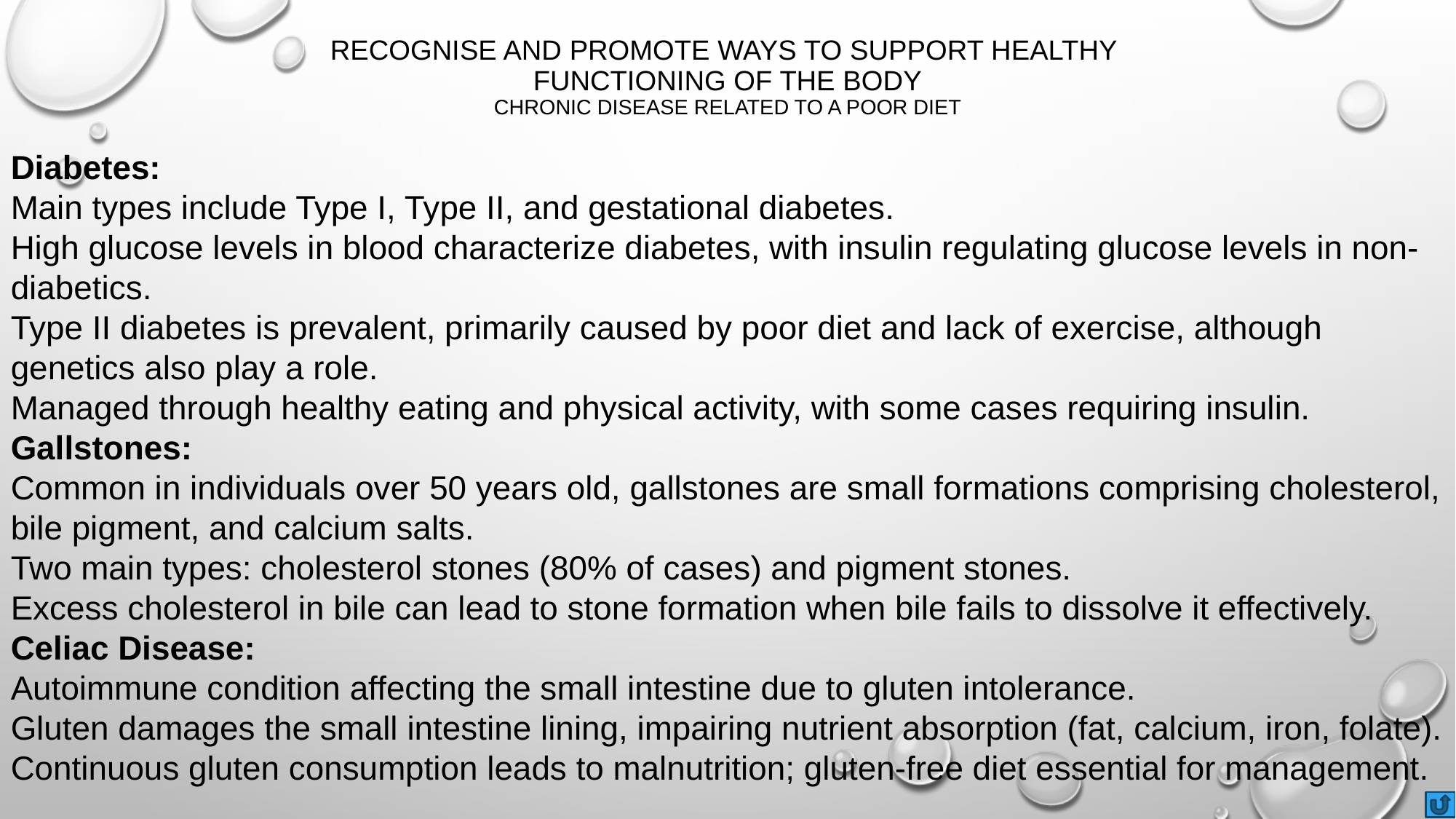

# Recognise and promote ways to support healthy functioning of the body Chronic disease related to a poor diet
Diabetes:
Main types include Type I, Type II, and gestational diabetes.
High glucose levels in blood characterize diabetes, with insulin regulating glucose levels in non-diabetics.
Type II diabetes is prevalent, primarily caused by poor diet and lack of exercise, although genetics also play a role.
Managed through healthy eating and physical activity, with some cases requiring insulin.
Gallstones:
Common in individuals over 50 years old, gallstones are small formations comprising cholesterol, bile pigment, and calcium salts.
Two main types: cholesterol stones (80% of cases) and pigment stones.
Excess cholesterol in bile can lead to stone formation when bile fails to dissolve it effectively.
Celiac Disease:
Autoimmune condition affecting the small intestine due to gluten intolerance.
Gluten damages the small intestine lining, impairing nutrient absorption (fat, calcium, iron, folate).
Continuous gluten consumption leads to malnutrition; gluten-free diet essential for management.